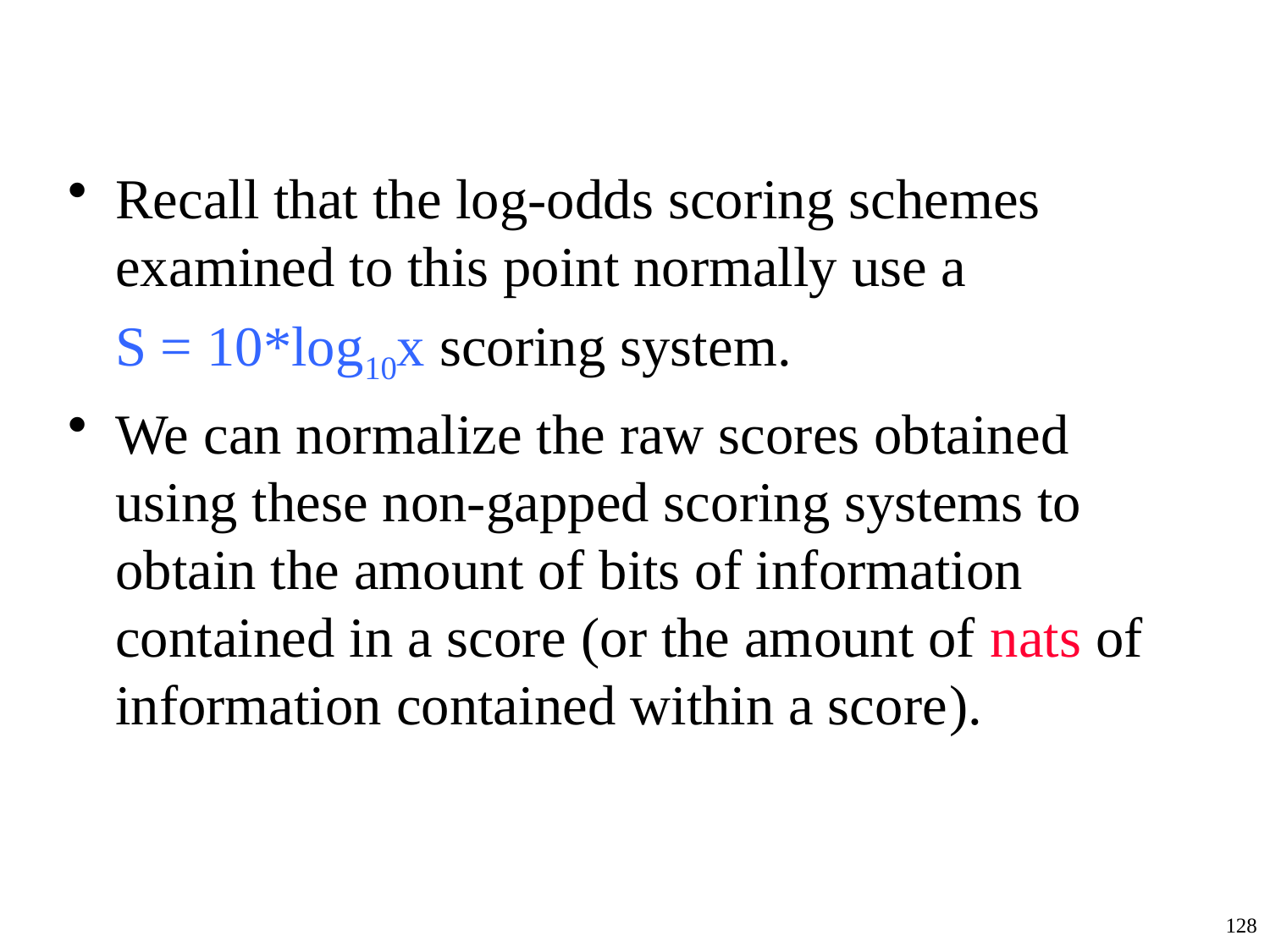

#
Recall that the log-odds scoring schemes examined to this point normally use a
	S = 10*log10x scoring system.
We can normalize the raw scores obtained using these non-gapped scoring systems to obtain the amount of bits of information contained in a score (or the amount of nats of information contained within a score).
128